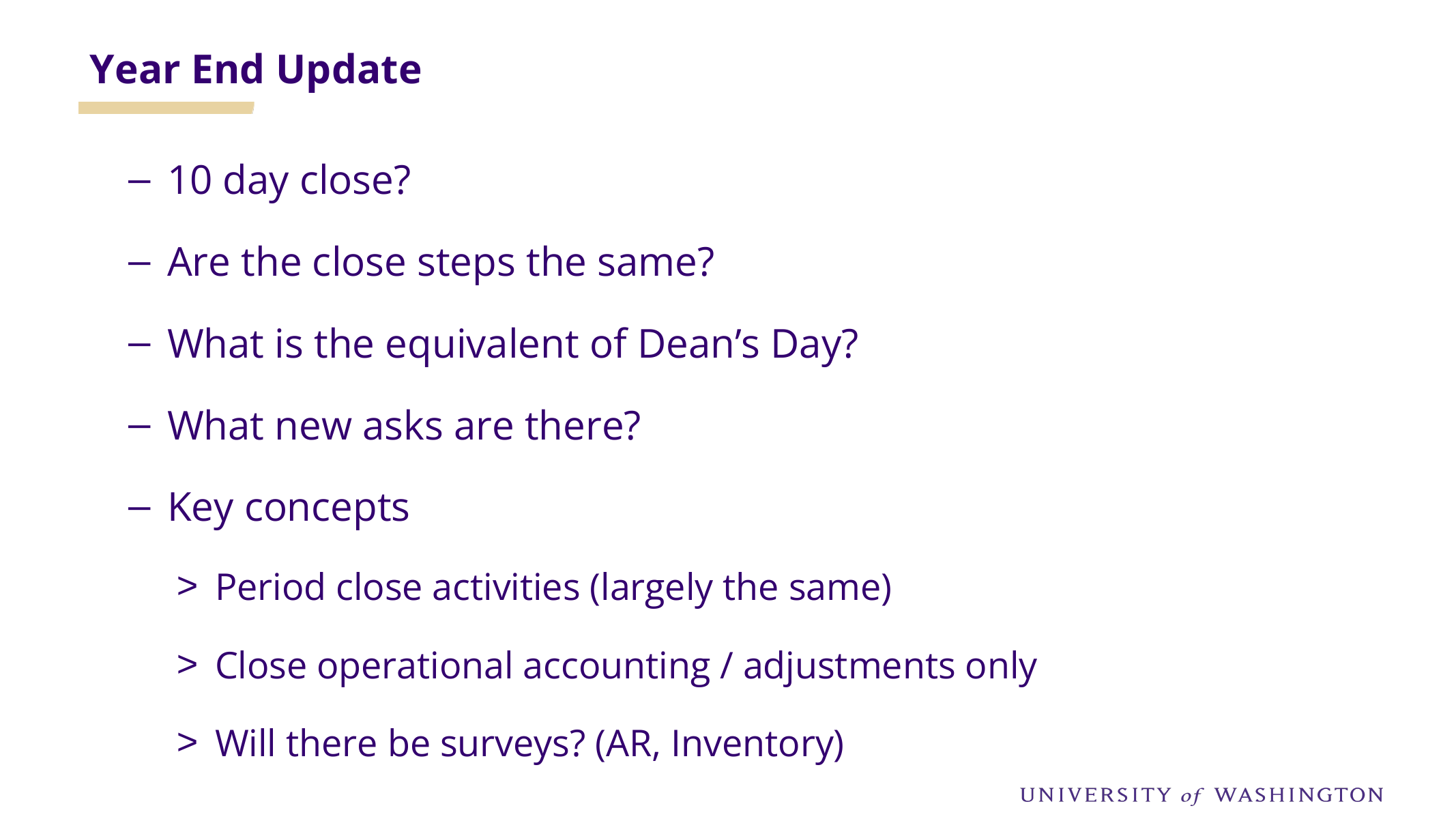

Year End Update
10 day close?
Are the close steps the same?
What is the equivalent of Dean’s Day?
What new asks are there?
Key concepts
Period close activities (largely the same)
Close operational accounting / adjustments only
Will there be surveys? (AR, Inventory)